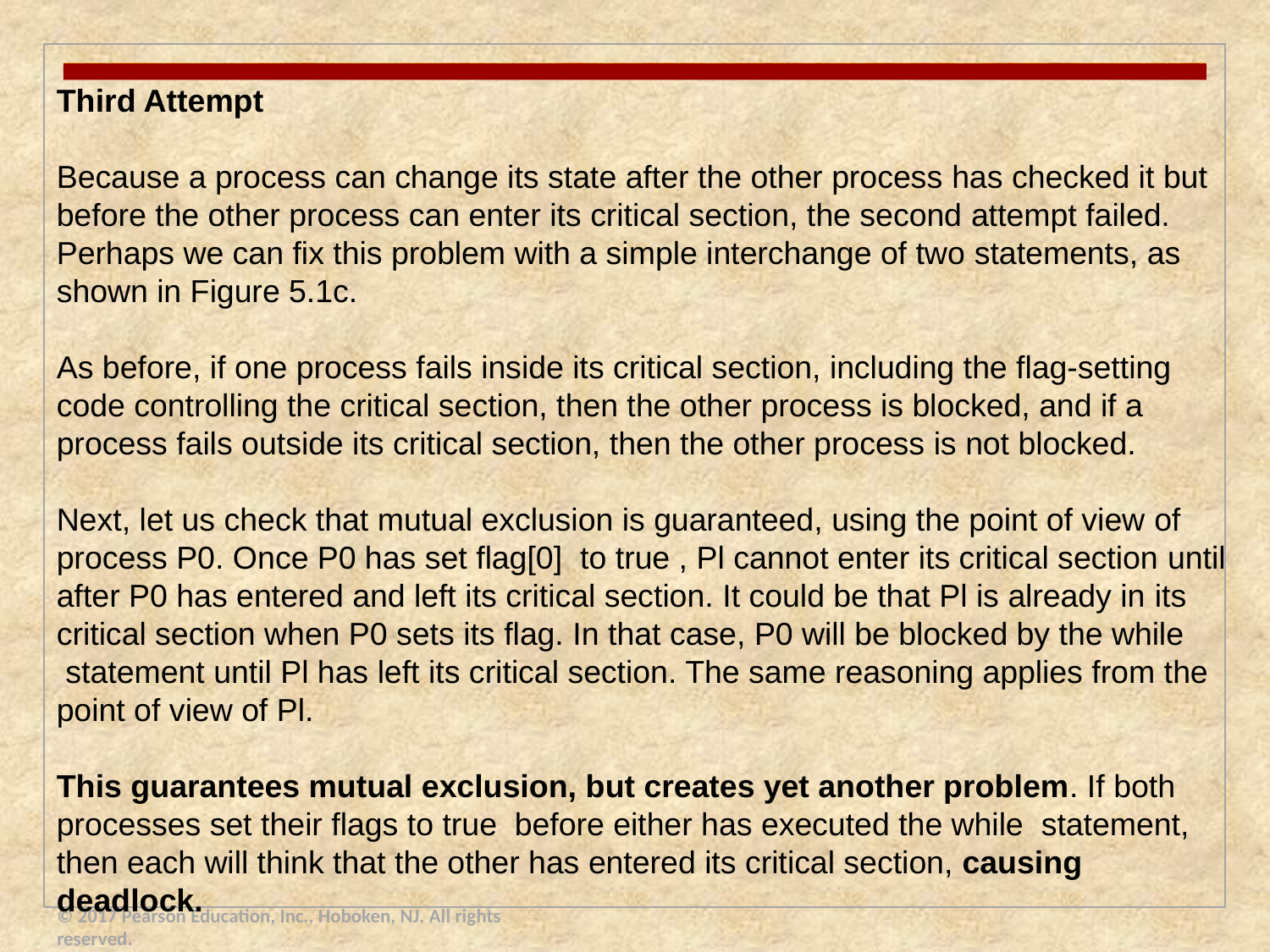

Third Attempt

Because a process can change its state after the other process has checked it but before the other process can enter its critical section, the second attempt failed. Perhaps we can fix this problem with a simple interchange of two statements, as shown in Figure 5.1c.

As before, if one process fails inside its critical section, including the flag-setting
code controlling the critical section, then the other process is blocked, and if a process fails outside its critical section, then the other process is not blocked.

Next, let us check that mutual exclusion is guaranteed, using the point of view of process P0. Once P0 has set flag[0]  to true , Pl cannot enter its critical section until after P0 has entered and left its critical section. It could be that Pl is already in its critical section when P0 sets its flag. In that case, P0 will be blocked by the while
 statement until Pl has left its critical section. The same reasoning applies from the
point of view of Pl.

This guarantees mutual exclusion, but creates yet another problem. If both
processes set their flags to true  before either has executed the while  statement,
then each will think that the other has entered its critical section, causing
deadlock.
© 2017 Pearson Education, Inc., Hoboken, NJ. All rights reserved.